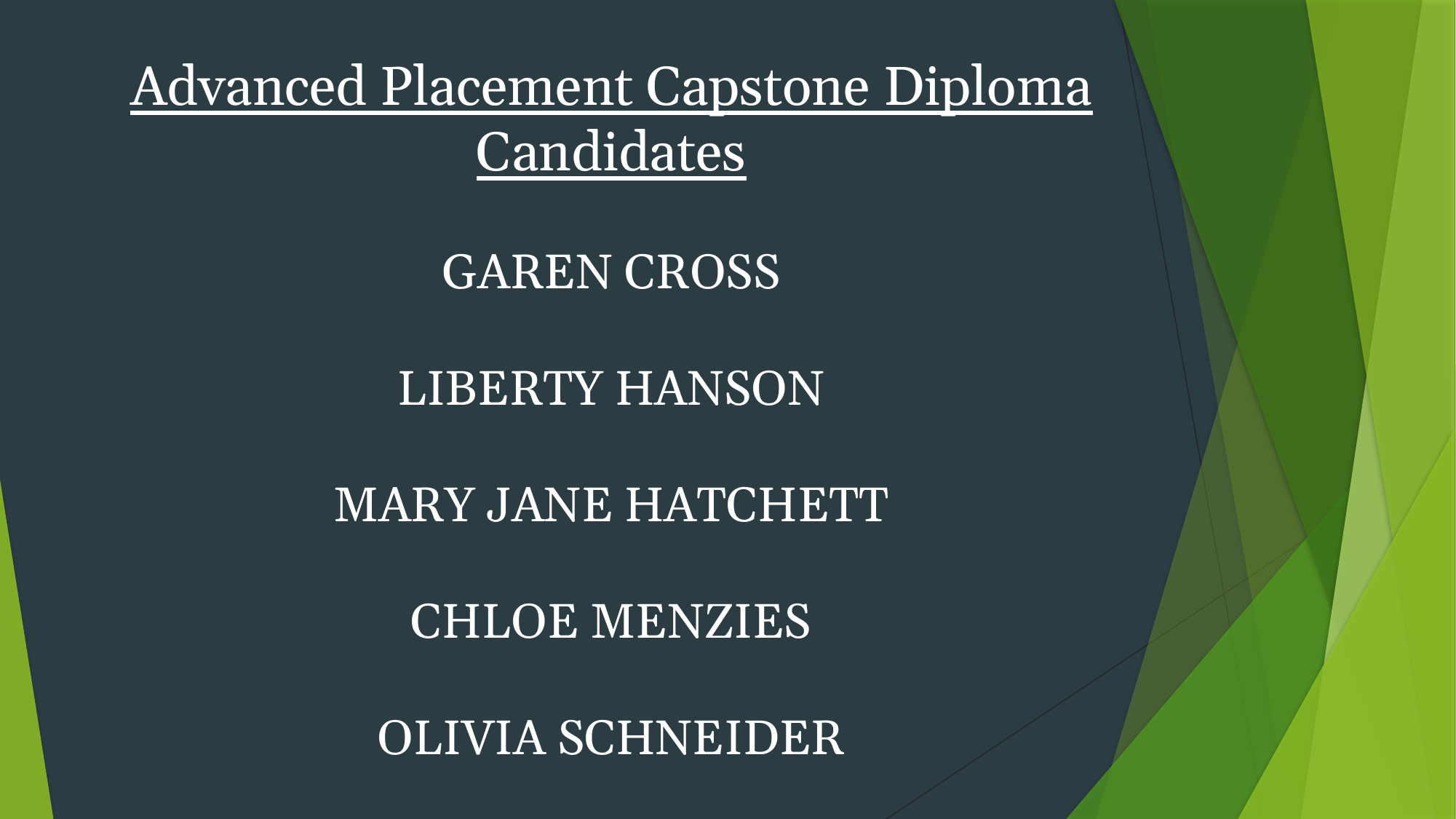

Advanced Placement Capstone Diploma Candidates

GAREN CROSS

LIBERTY HANSON

MARY JANE HATCHETT

CHLOE MENZIES

OLIVIA SCHNEIDER